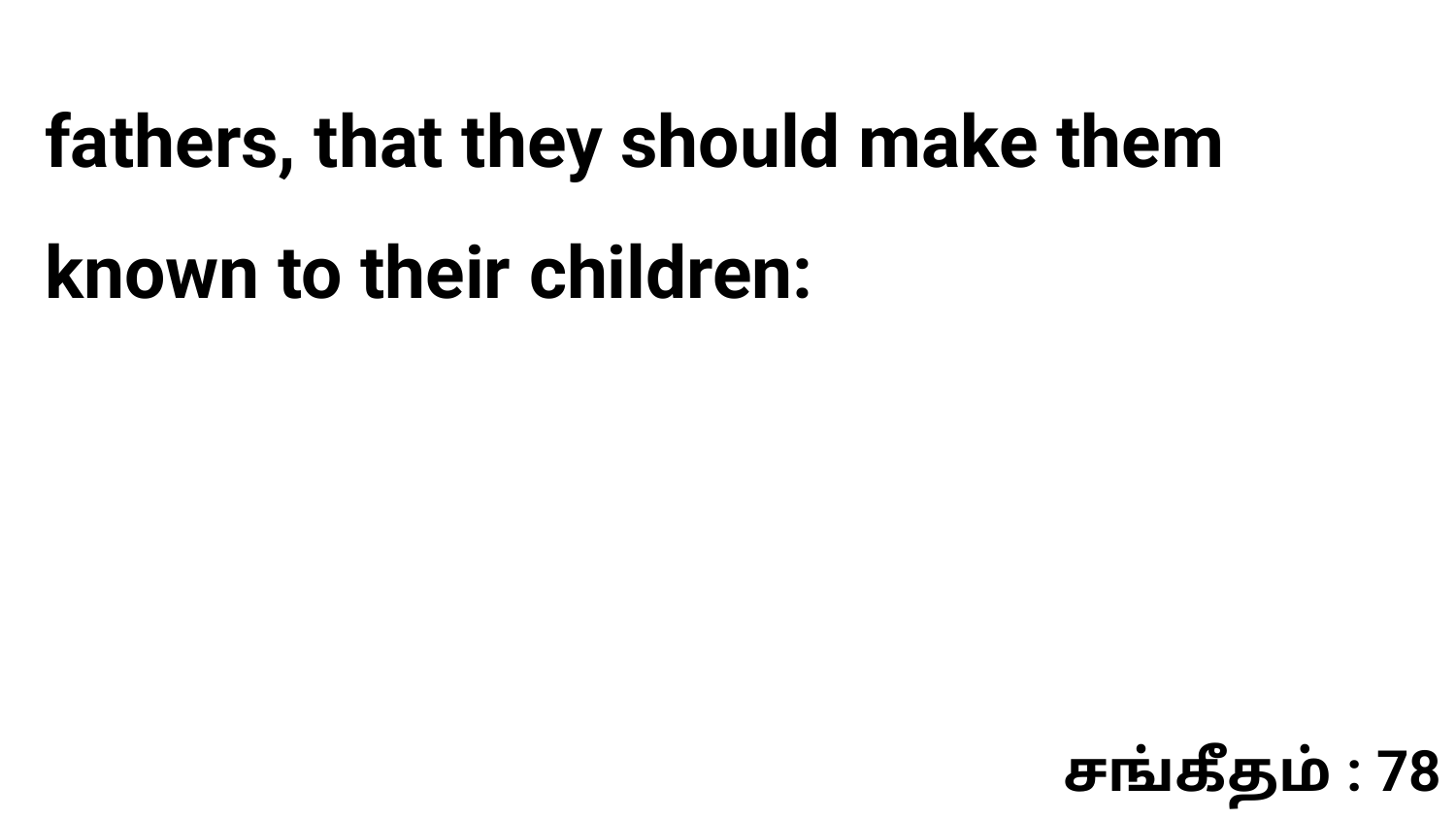

fathers, that they should make them known to their children:
சங்கீதம் : 78